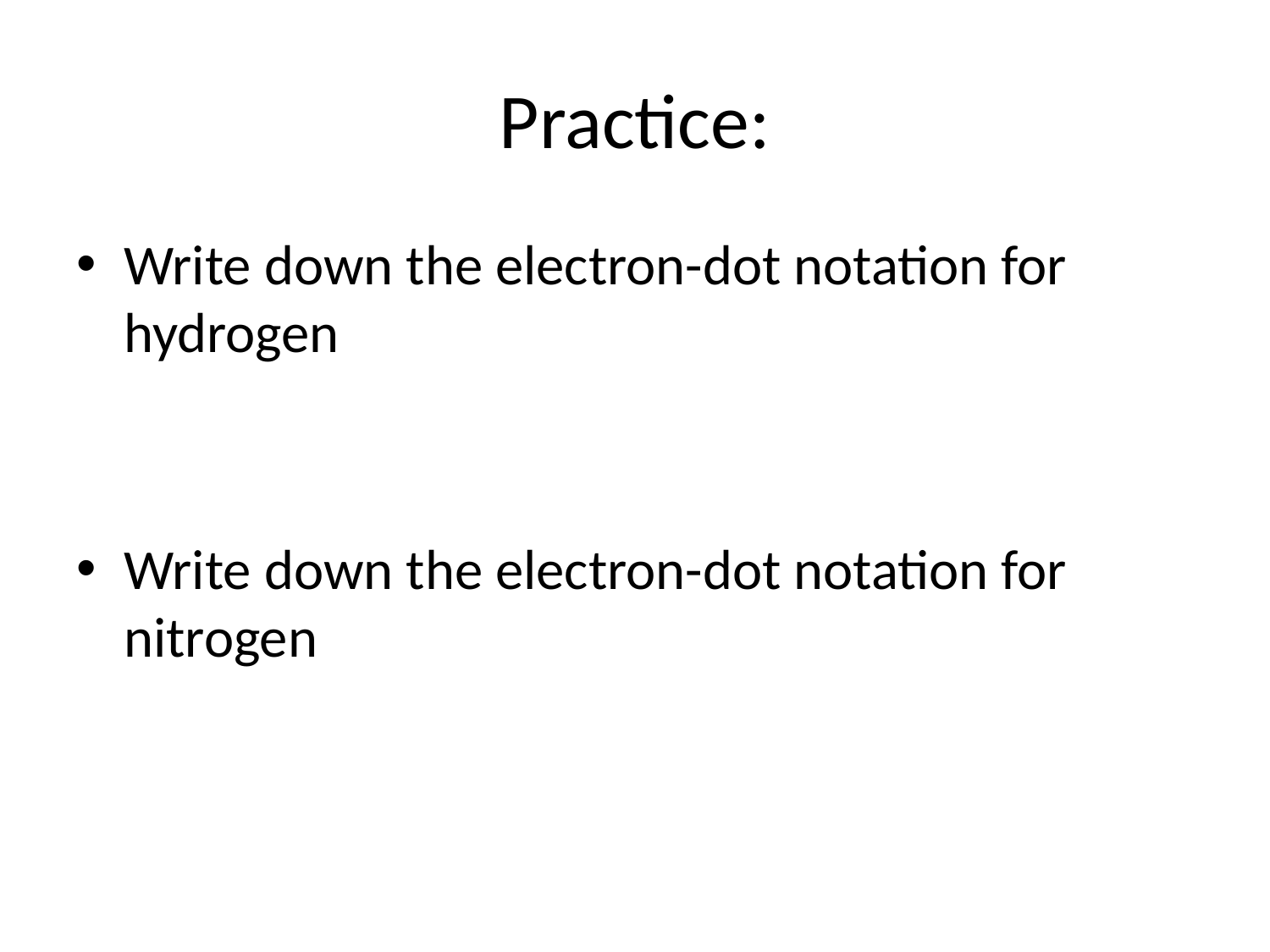

# Practice:
Write down the electron-dot notation for hydrogen

Write down the electron-dot notation for nitrogen